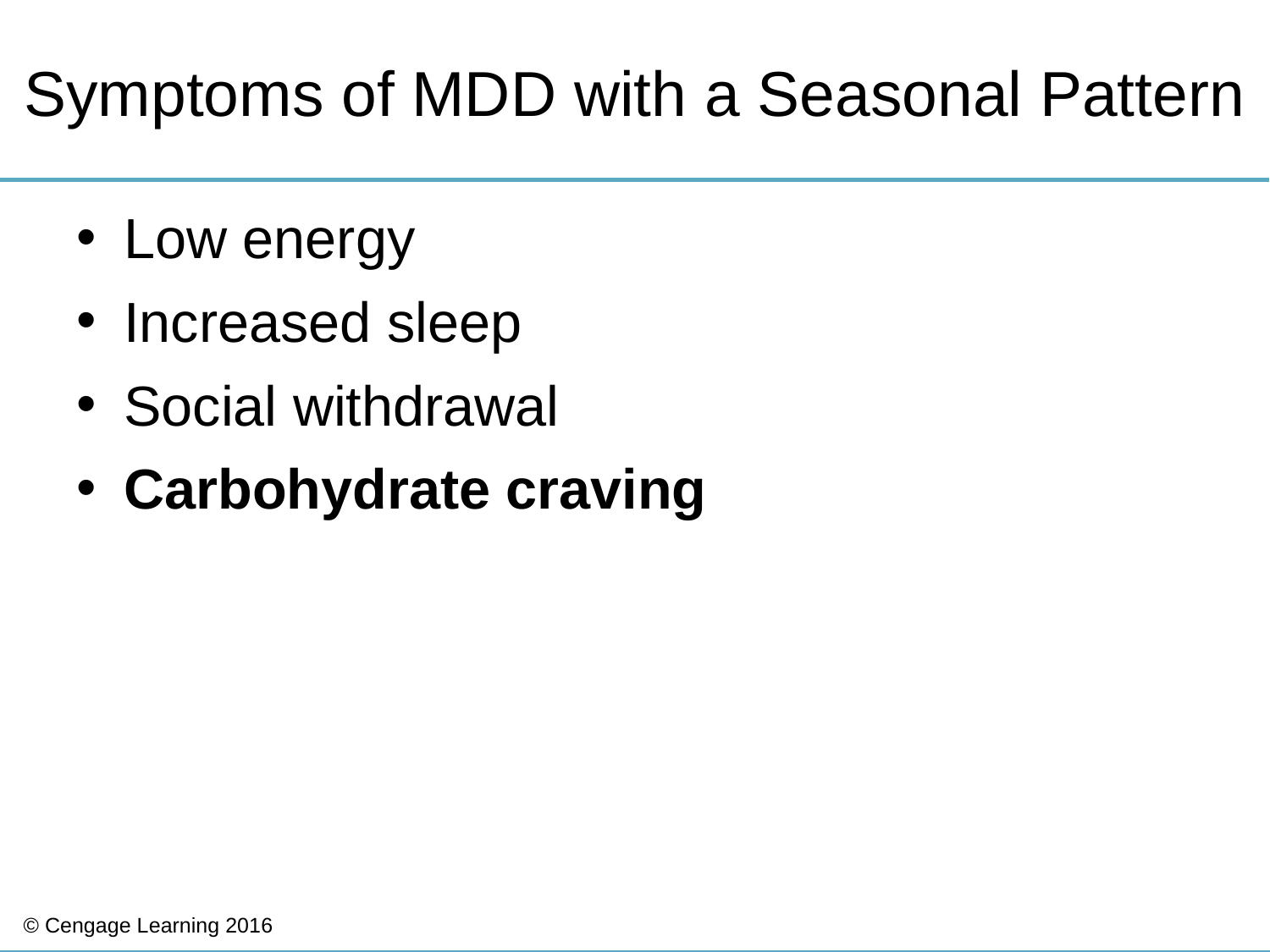

# Symptoms of MDD with a Seasonal Pattern
Low energy
Increased sleep
Social withdrawal
Carbohydrate craving